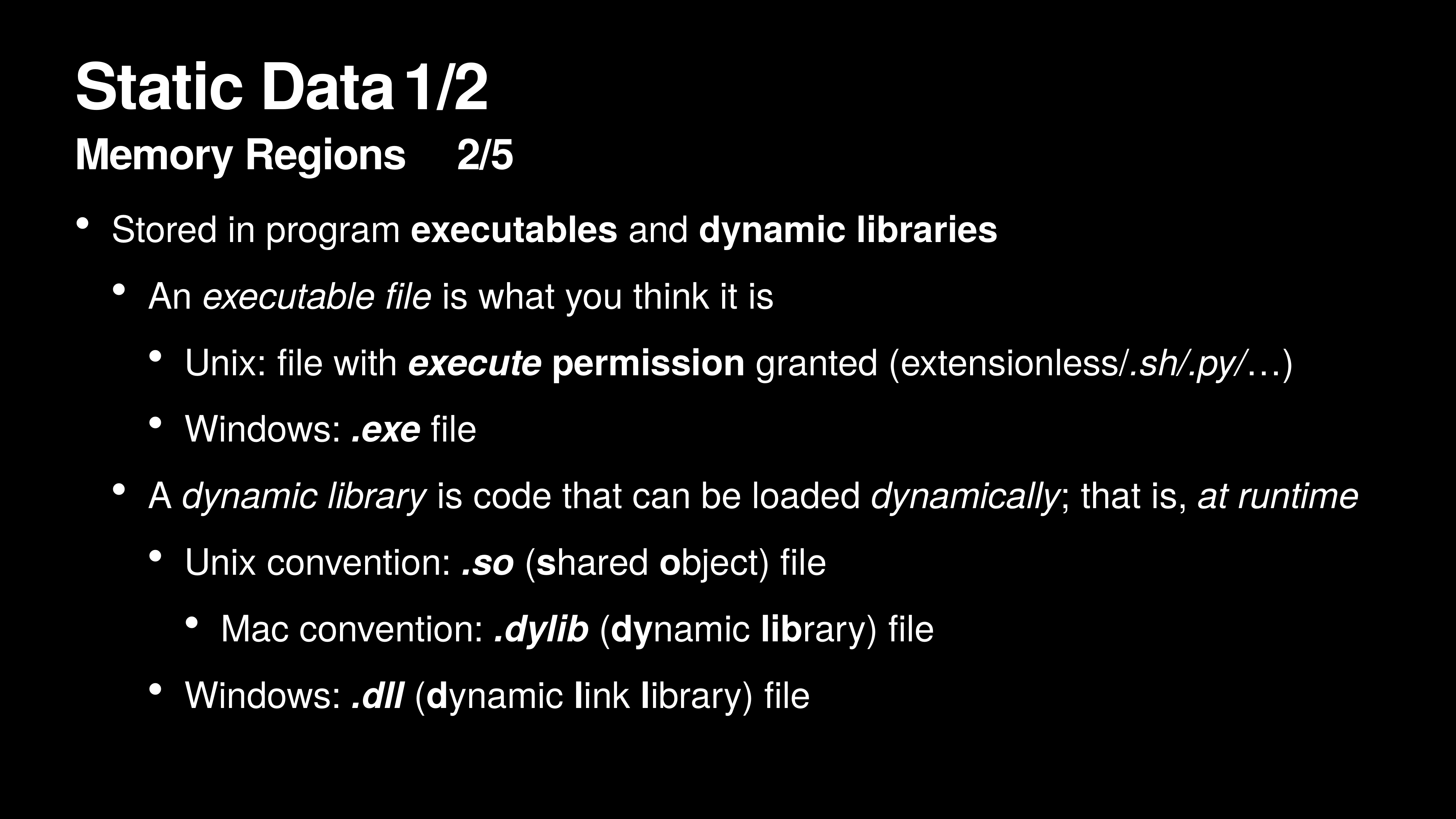

# Static Data	1/2
Memory Regions	2/5
Stored in program executables and dynamic libraries
An executable file is what you think it is
Unix: file with execute permission granted (extensionless/.sh/.py/…)
Windows: .exe file
A dynamic library is code that can be loaded dynamically; that is, at runtime
Unix convention: .so (shared object) file
Mac convention: .dylib (dynamic library) file
Windows: .dll (dynamic link library) file